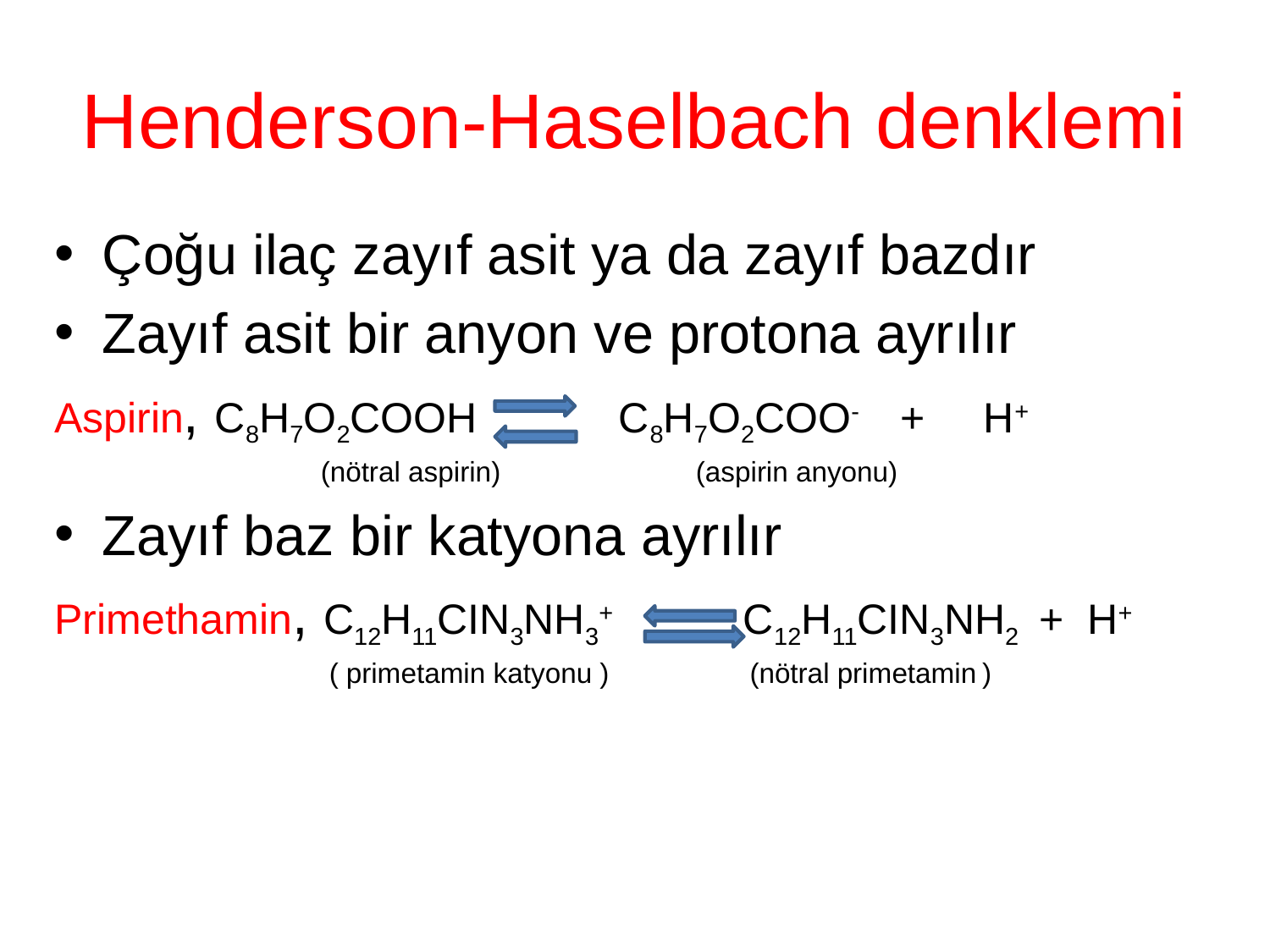

# Henderson-Haselbach denklemi
Çoğu ilaç zayıf asit ya da zayıf bazdır
Zayıf asit bir anyon ve protona ayrılır
Aspirin, C8H7O2COOH            C8H7O2COO-      +     H+
                                  (nötral aspirin)                         (aspirin anyonu)
Zayıf baz bir katyona ayrılır
Primethamin, C12H11CIN3NH3+           C12H11CIN3NH2   +  H+
                                                             ( primetamin katyonu )                  (nötral primetamin )